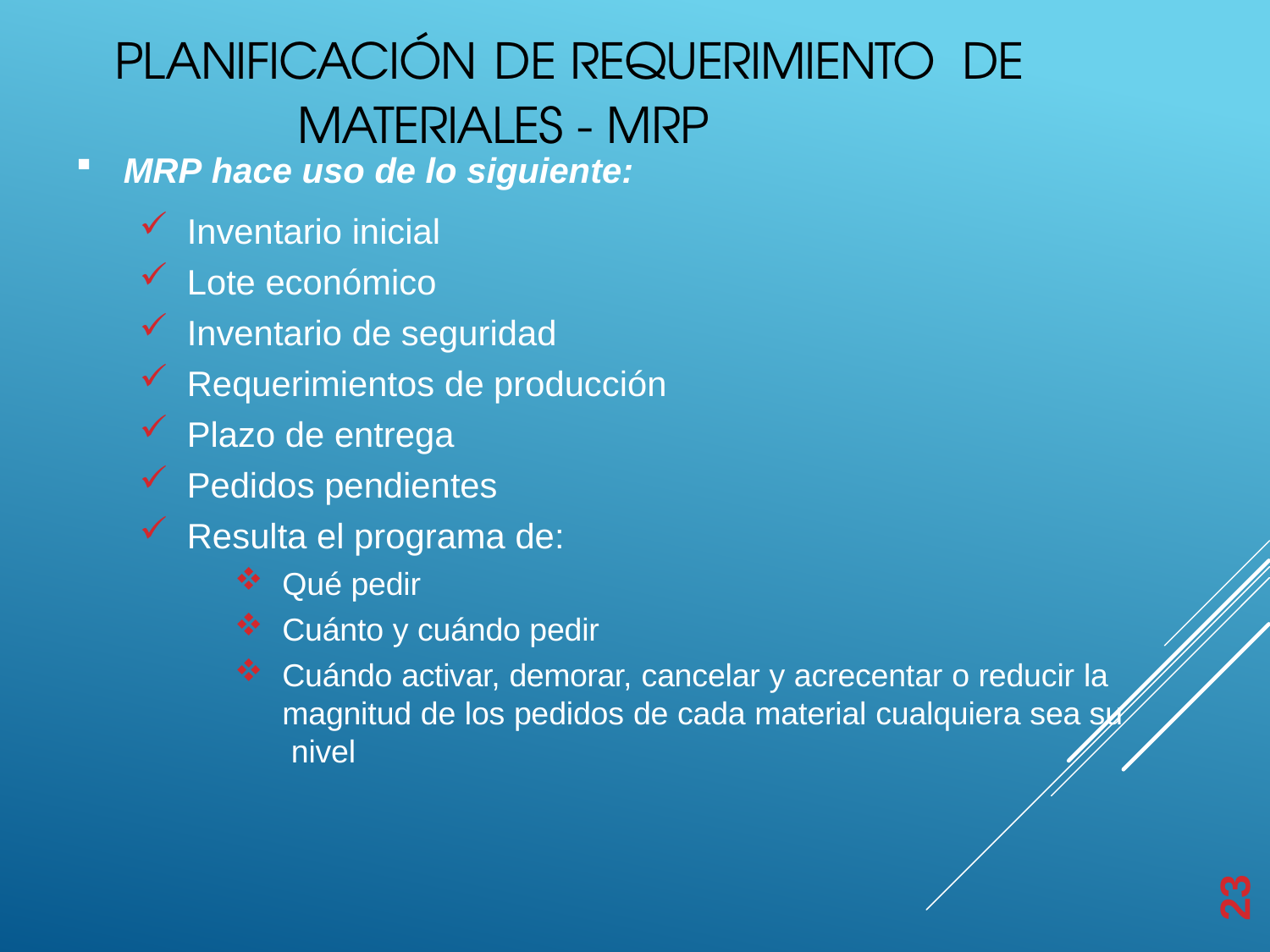

# PLANIFICACIÓN DE REQUERIMIENTO  DE MATERIALES - MRP
MRP hace uso de lo siguiente:
Inventario inicial
Lote económico
Inventario de seguridad
Requerimientos de producción
Plazo de entrega
Pedidos pendientes
Resulta el programa de:
Qué pedir
Cuánto y cuándo pedir
Cuándo activar, demorar, cancelar y acrecentar o reducir la  magnitud de los pedidos de cada material cualquiera sea su  nivel
23